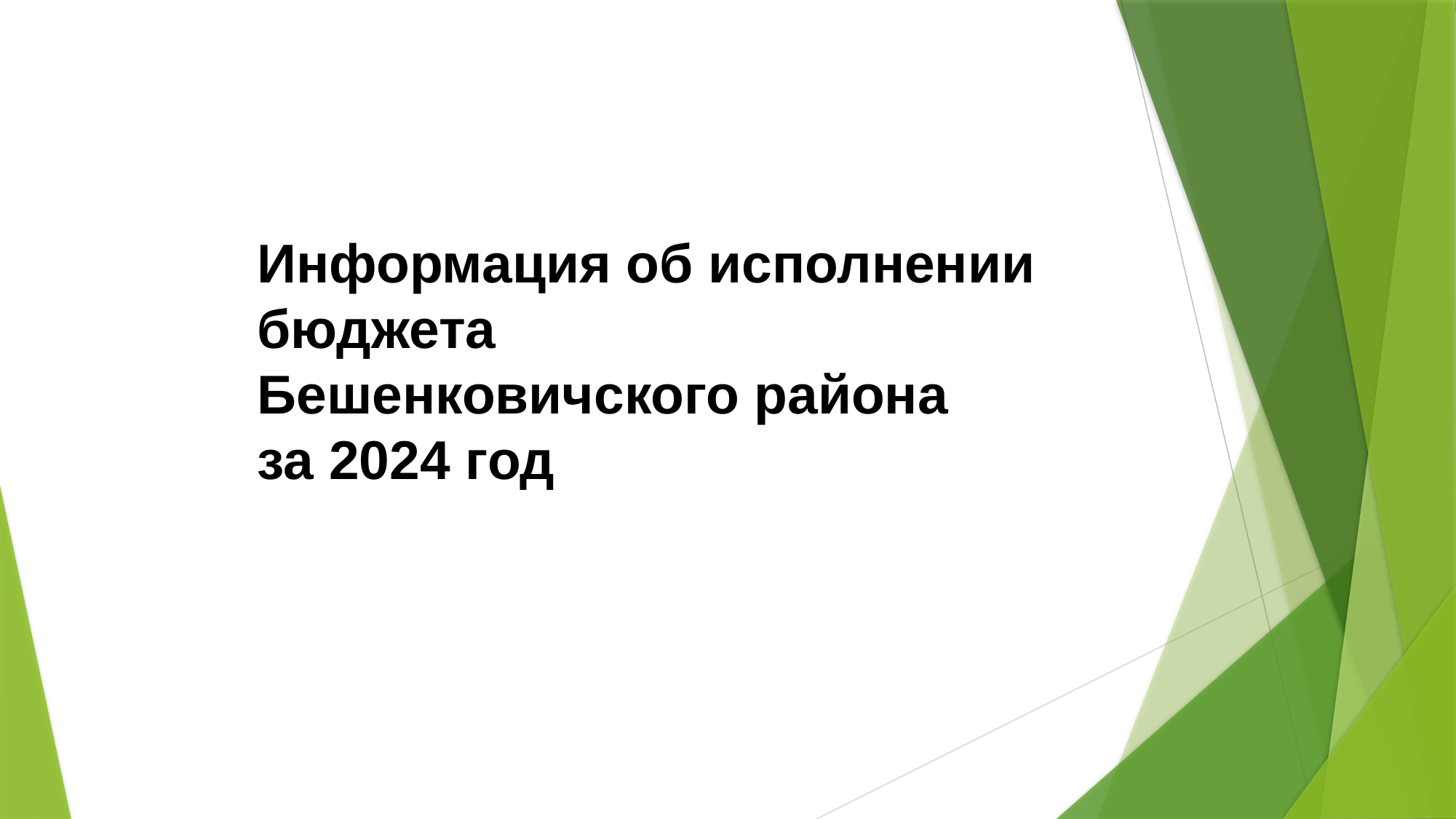

Информация об исполнении бюджета
Бешенковичского района
за 2024 год